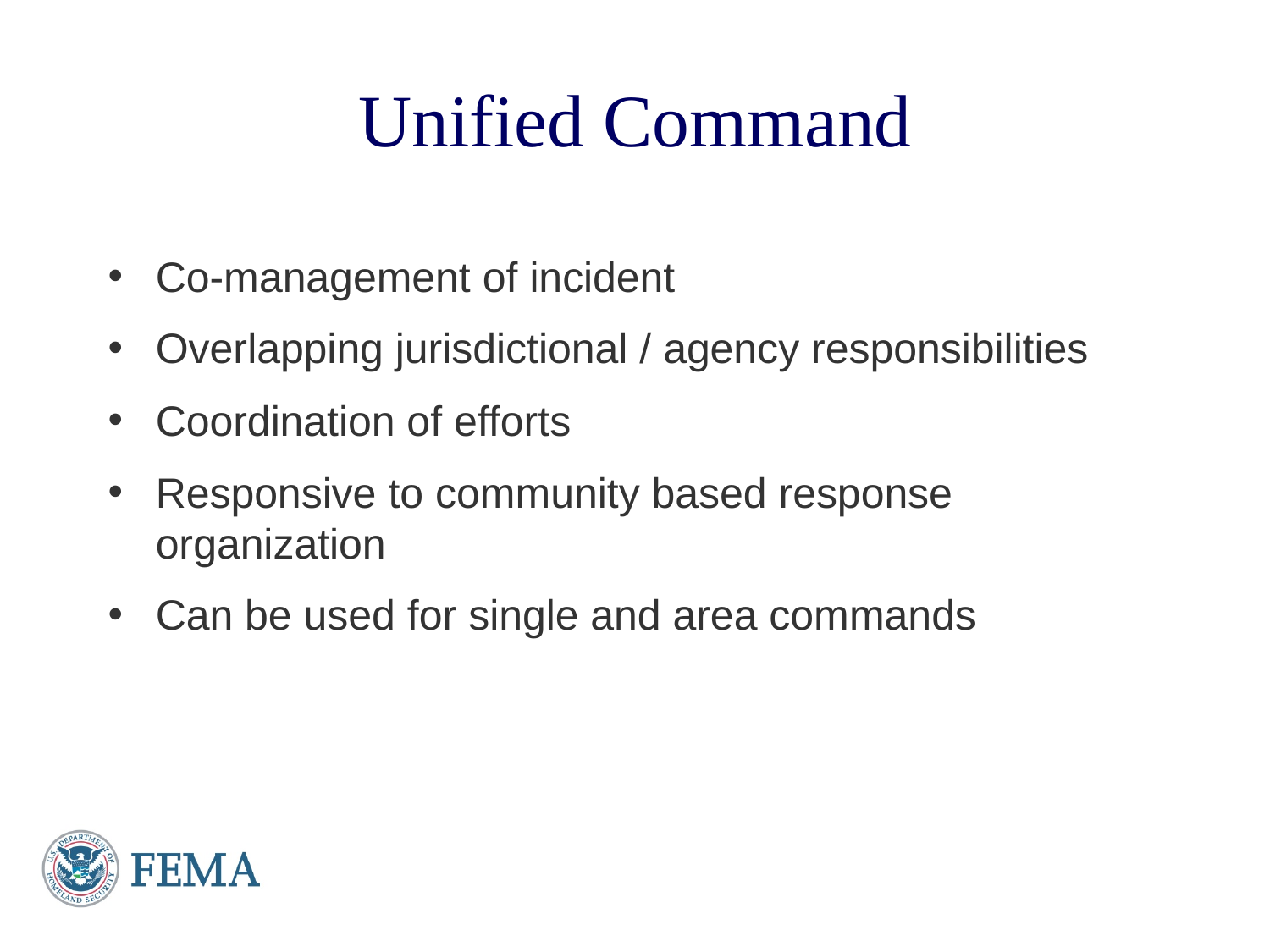

# Unified Command
Co-management of incident
Overlapping jurisdictional / agency responsibilities
Coordination of efforts
Responsive to community based response organization
Can be used for single and area commands